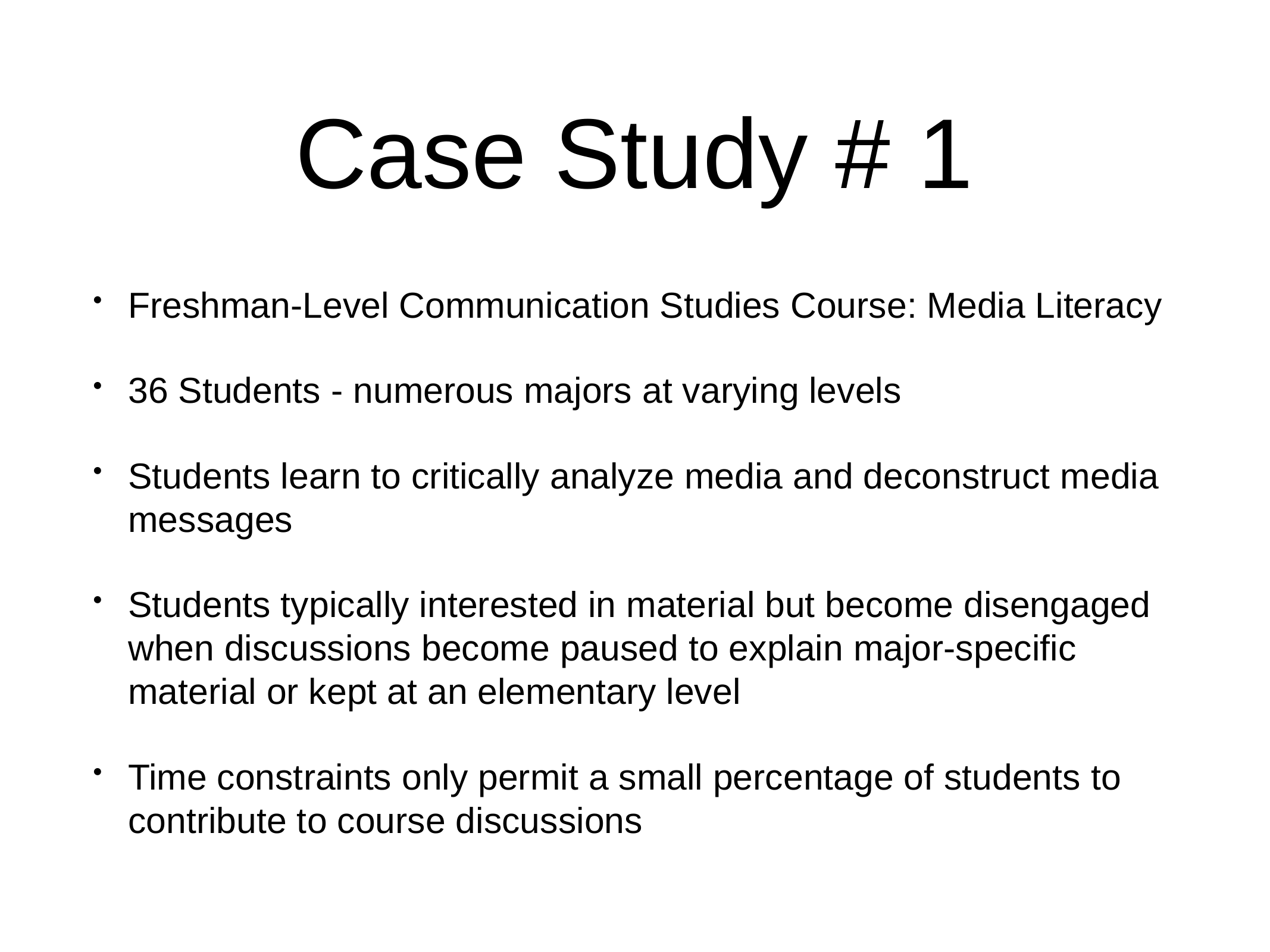

# Case Study # 1
Freshman-Level Communication Studies Course: Media Literacy
36 Students - numerous majors at varying levels
Students learn to critically analyze media and deconstruct media messages
Students typically interested in material but become disengaged when discussions become paused to explain major-specific material or kept at an elementary level
Time constraints only permit a small percentage of students to contribute to course discussions